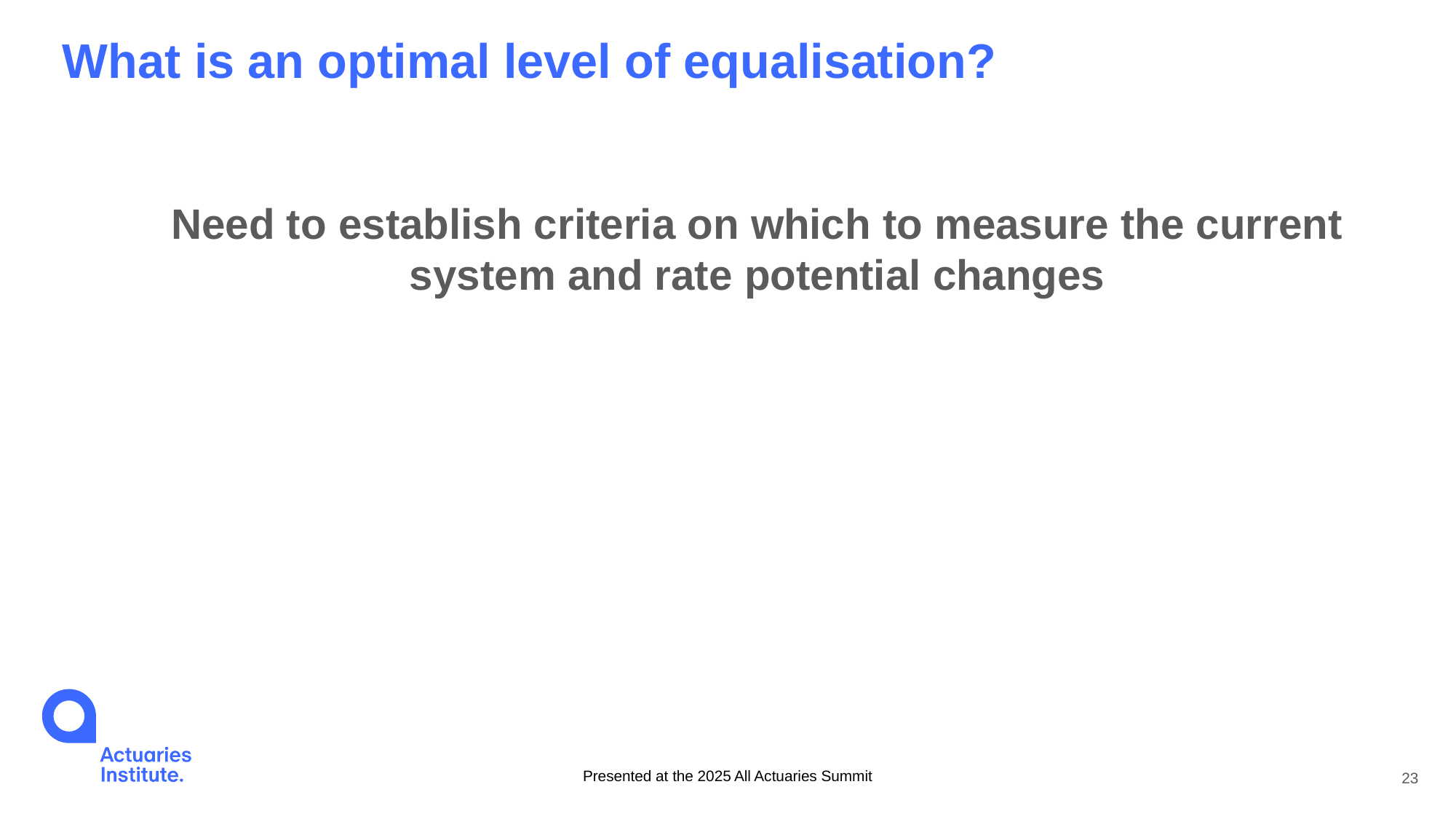

What is an optimal level of equalisation?
Need to establish criteria on which to measure the current system and rate potential changes

Presented at the 2025 All Actuaries Summit
23